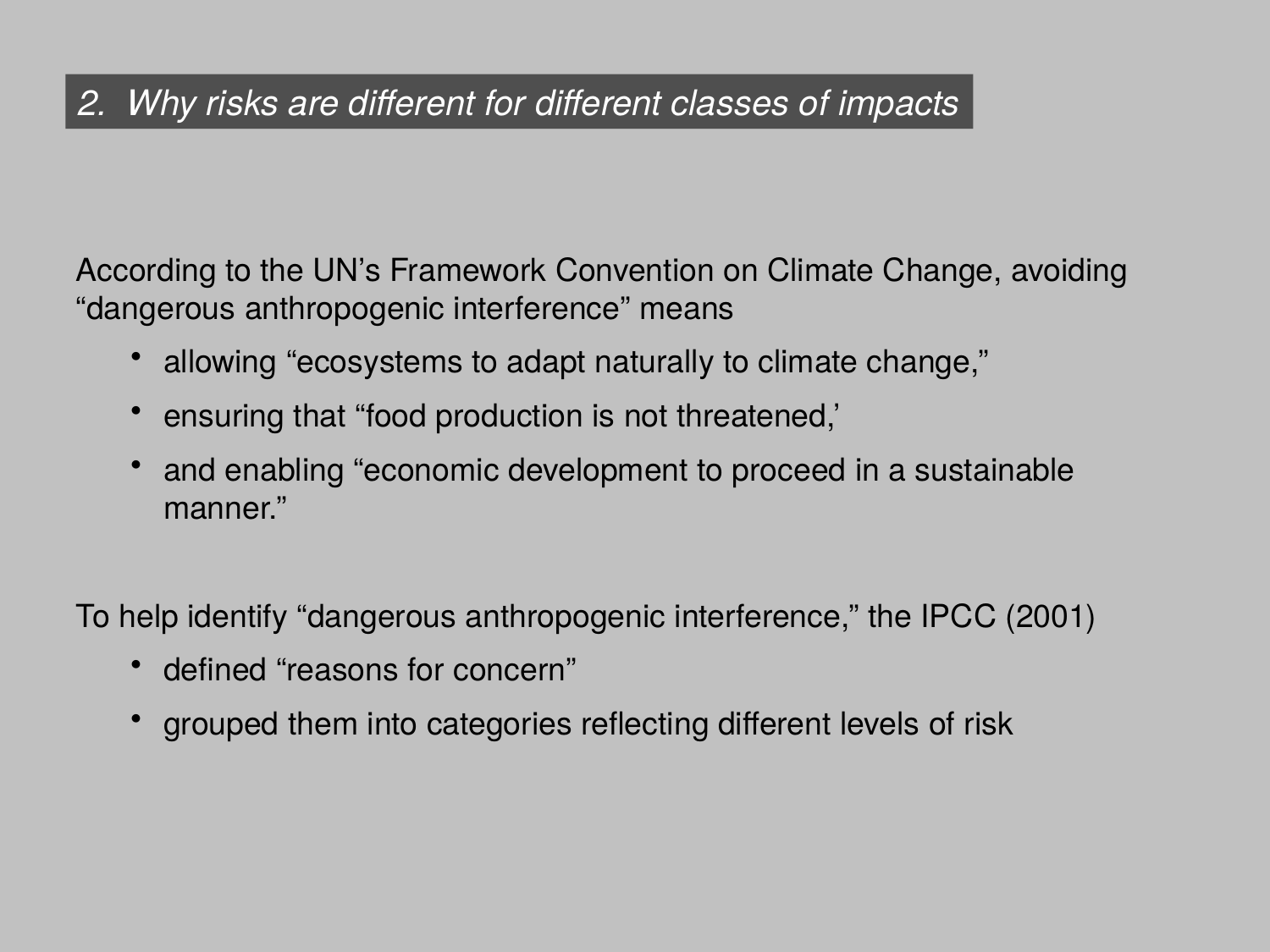

2.  Why risks are different for different classes of impacts
According to the UN’s Framework Convention on Climate Change, avoiding “dangerous anthropogenic interference” means
allowing “ecosystems to adapt naturally to climate change,”
ensuring that “food production is not threatened,’
and enabling “economic development to proceed in a sustainable manner.”

To help identify “dangerous anthropogenic interference,” the IPCC (2001)
defined “reasons for concern”
grouped them into categories reflecting different levels of risk